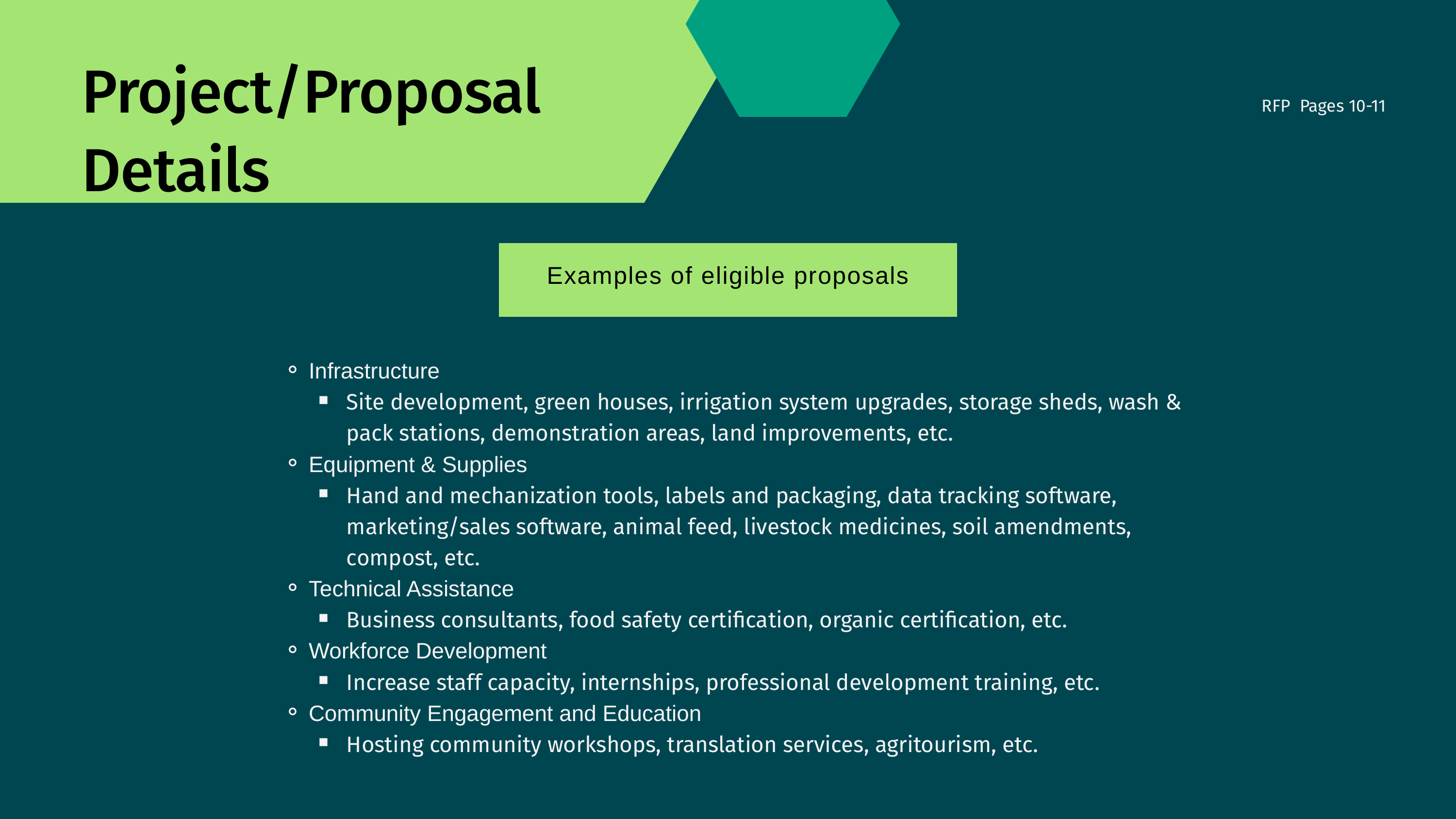

Project/Proposal Details
RFP  Pages 10-11

Examples of eligible proposals

Infrastructure
Site development, green houses, irrigation system upgrades, storage sheds, wash & pack stations, demonstration areas, land improvements, etc.
Equipment & Supplies
Hand and mechanization tools, labels and packaging, data tracking software, marketing/sales software, animal feed, livestock medicines, soil amendments, compost, etc.
Technical Assistance
Business consultants, food safety certification, organic certification, etc.
Workforce Development
Increase staff capacity, internships, professional development training, etc.
Community Engagement and Education
Hosting community workshops, translation services, agritourism, etc.